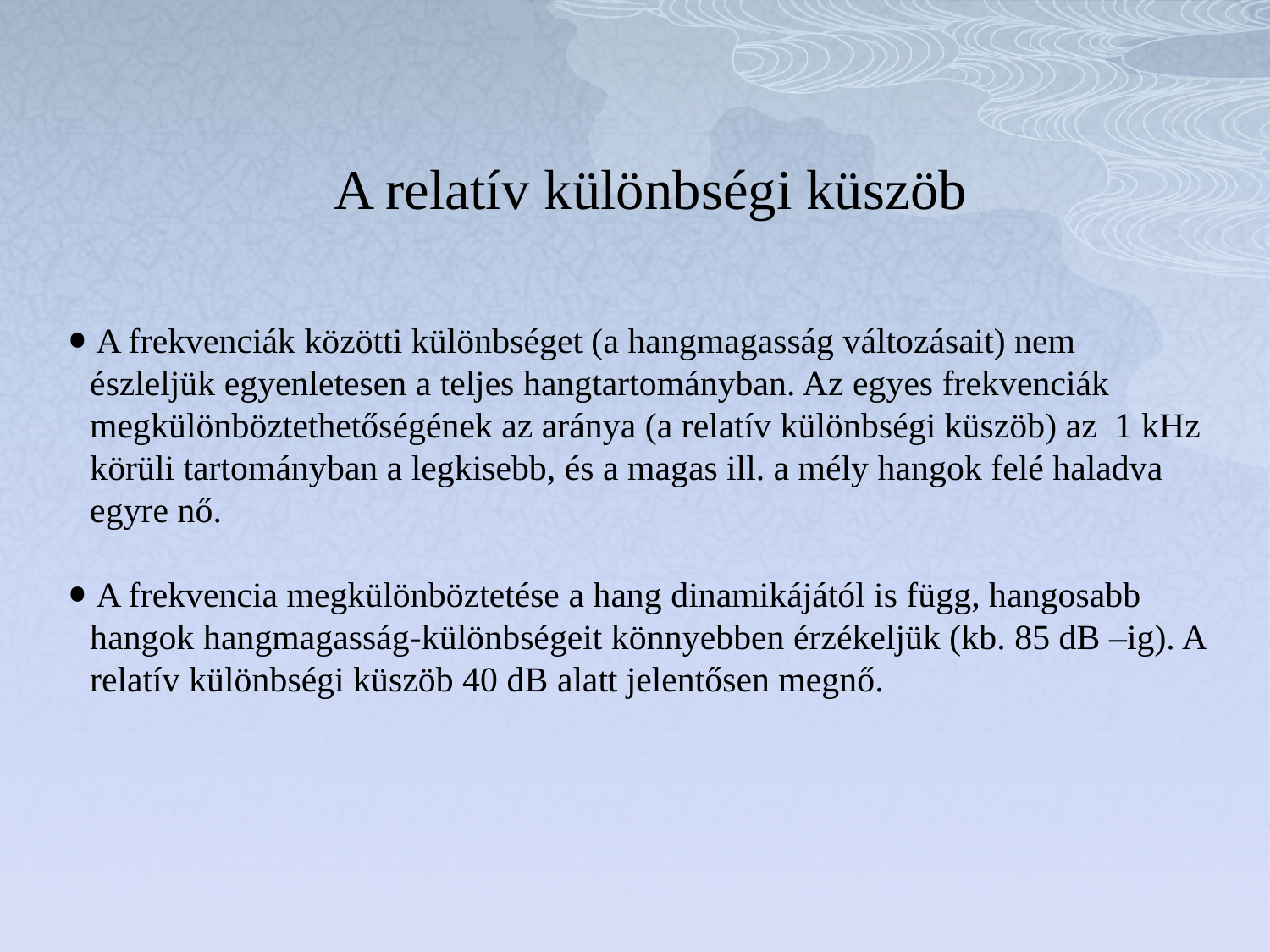

# A relatív különbségi küszöb
A frekvenciák közötti különbséget (a hangmagasság változásait) nem észleljük egyenletesen a teljes hangtartományban. Az egyes frekvenciák megkülönböztethetőségének az aránya (a relatív különbségi küszöb) az  1 kHz körüli tartományban a legkisebb, és a magas ill. a mély hangok felé haladva egyre nő.
A frekvencia megkülönböztetése a hang dinamikájától is függ, hangosabb hangok hangmagasság-különbségeit könnyebben érzékeljük (kb. 85 dB –ig). A relatív különbségi küszöb 40 dB alatt jelentősen megnő.